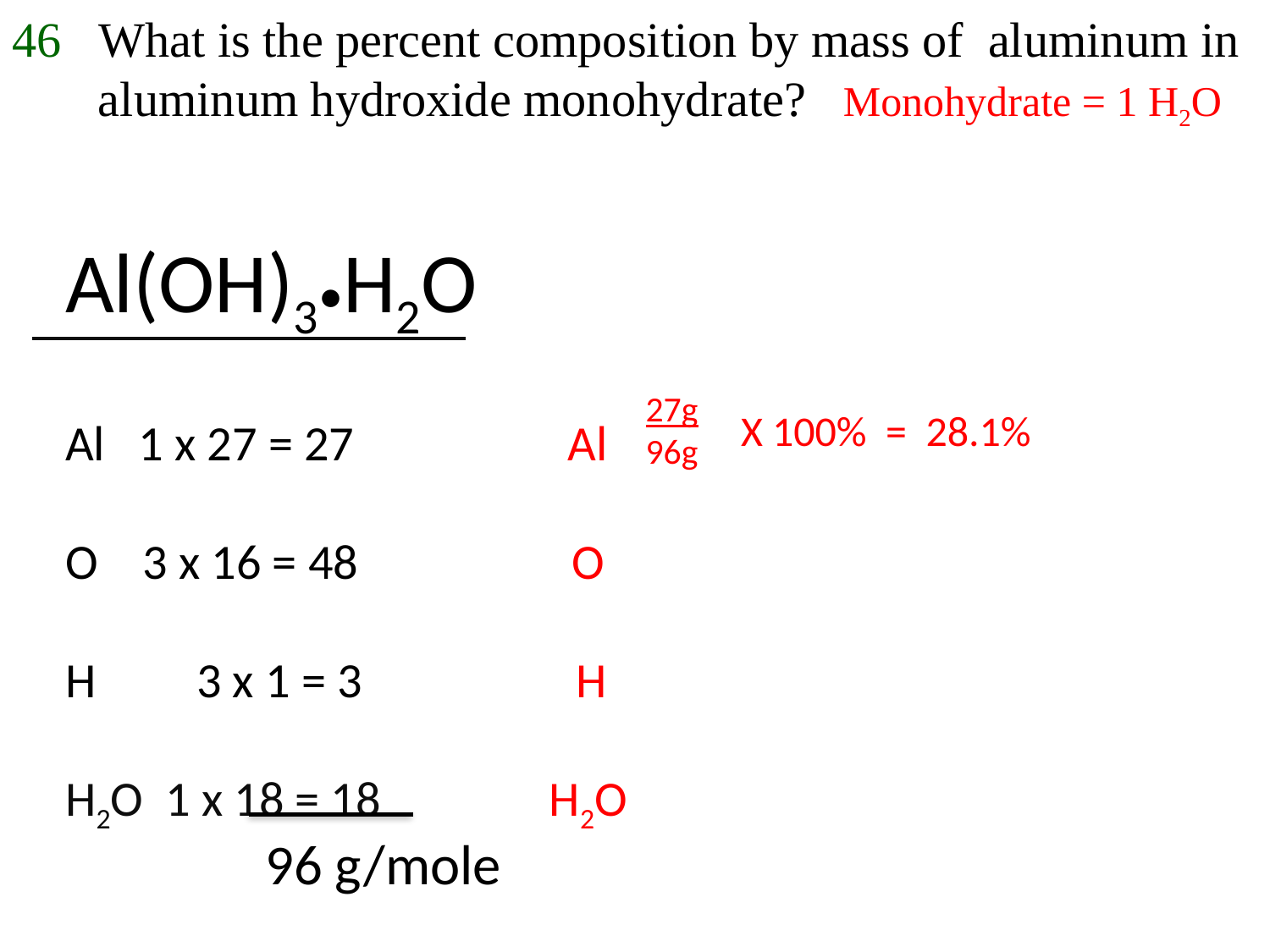

46   What is the percent composition by mass of  aluminum in
       aluminum hydroxide monohydrate?   Monohydrate = 1 H2O
Al(OH)3•H2O

Al   1 x 27 = 27                   Al

O    3 x 16 = 48                   O

H         3 x 1 = 3                   H

H2O  1 x 18 = 18               H2O
27g
96g
X 100%  =  28.1%
  96 g/mole